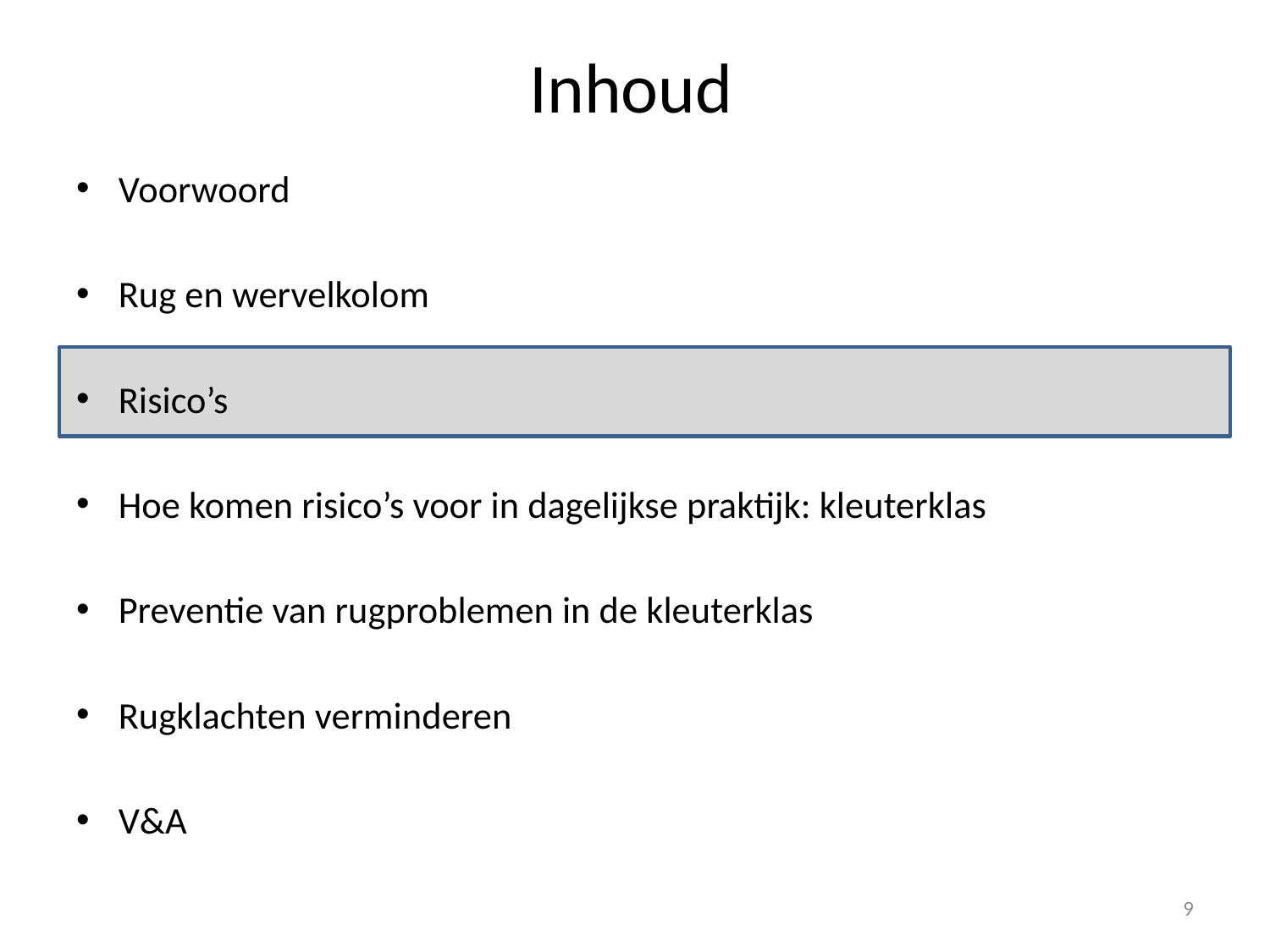

# Inhoud
Voorwoord

Rug en wervelkolom

Risico’s

Hoe komen risico’s voor in dagelijkse praktijk: kleuterklas

Preventie van rugproblemen in de kleuterklas

Rugklachten verminderen

V&A

9